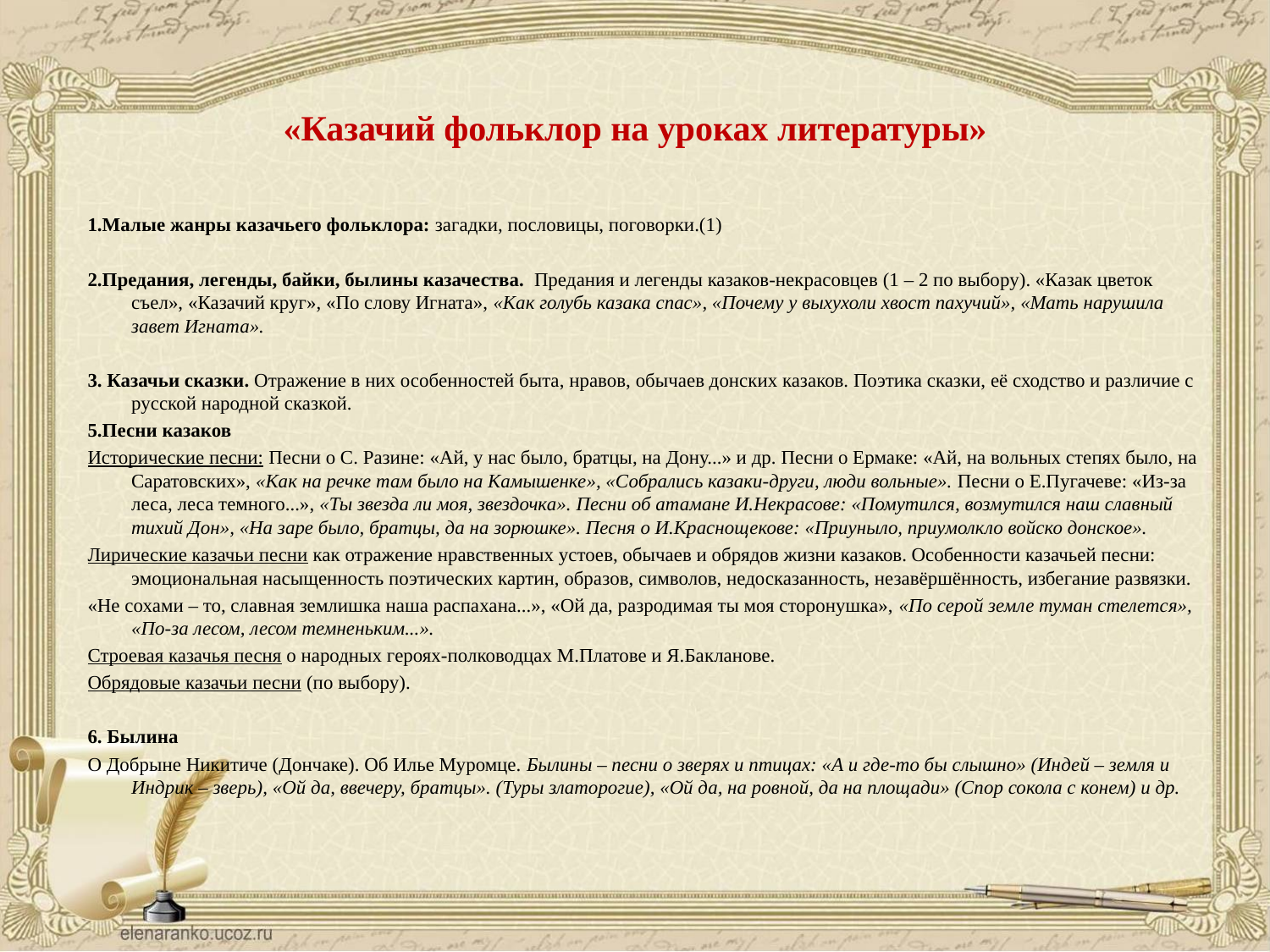

# «Казачий фольклор на уроках литературы»
1.Малые жанры казачьего фольклора: загадки, пословицы, поговорки.(1)

2.Предания, легенды, байки, былины казачества.  Предания и легенды казаков-некрасовцев (1 – 2 по выбору). «Казак цветок съел», «Казачий круг», «По слову Игната», «Как голубь казака спас», «Почему у выхухоли хвост пахучий», «Мать нарушила завет Игната».

3. Казачьи сказки. Отражение в них особенностей быта, нравов, обычаев донских казаков. Поэтика сказки, её сходство и различие с русской народной сказкой.
5.Песни казаков
Исторические песни: Песни о С. Разине: «Ай, у нас было, братцы, на Дону...» и др. Песни о Ермаке: «Ай, на вольных степях было, на Саратовских», «Как на речке там было на Камышенке», «Собрались казаки-други, люди вольные». Песни о Е.Пугачеве: «Из-за леса, леса темного...», «Ты звезда ли моя, звездочка». Песни об атамане И.Некрасове: «Помутился, возмутился наш славный тихий Дон», «На заре было, братцы, да на зорюшке». Песня о И.Краснощекове: «Приуныло, приумолкло войско донское».
Лирические казачьи песни как отражение нравственных устоев, обычаев и обрядов жизни казаков. Особенности казачьей песни: эмоциональная насыщенность поэтических картин, образов, символов, недосказанность, незавёршённость, избегание развязки.
«Не сохами – то, славная землишка наша распахана...», «Ой да, разродимая ты моя сторонушка», «По серой земле туман стелется», «По-за лесом, лесом темненьким...».
Строевая казачья песня о народных героях-полководцах М.Платове и Я.Бакланове.
Обрядовые казачьи песни (по выбору).

6. Былина
О Добрыне Никитиче (Дончаке). Об Илье Муромце. Былины – песни о зверях и птицах: «А и где-то бы слышно» (Индей – земля и Индрик – зверь), «Ой да, ввечеру, братцы». (Туры златорогие), «Ой да, на ровной, да на площади» (Спор сокола с конем) и др.